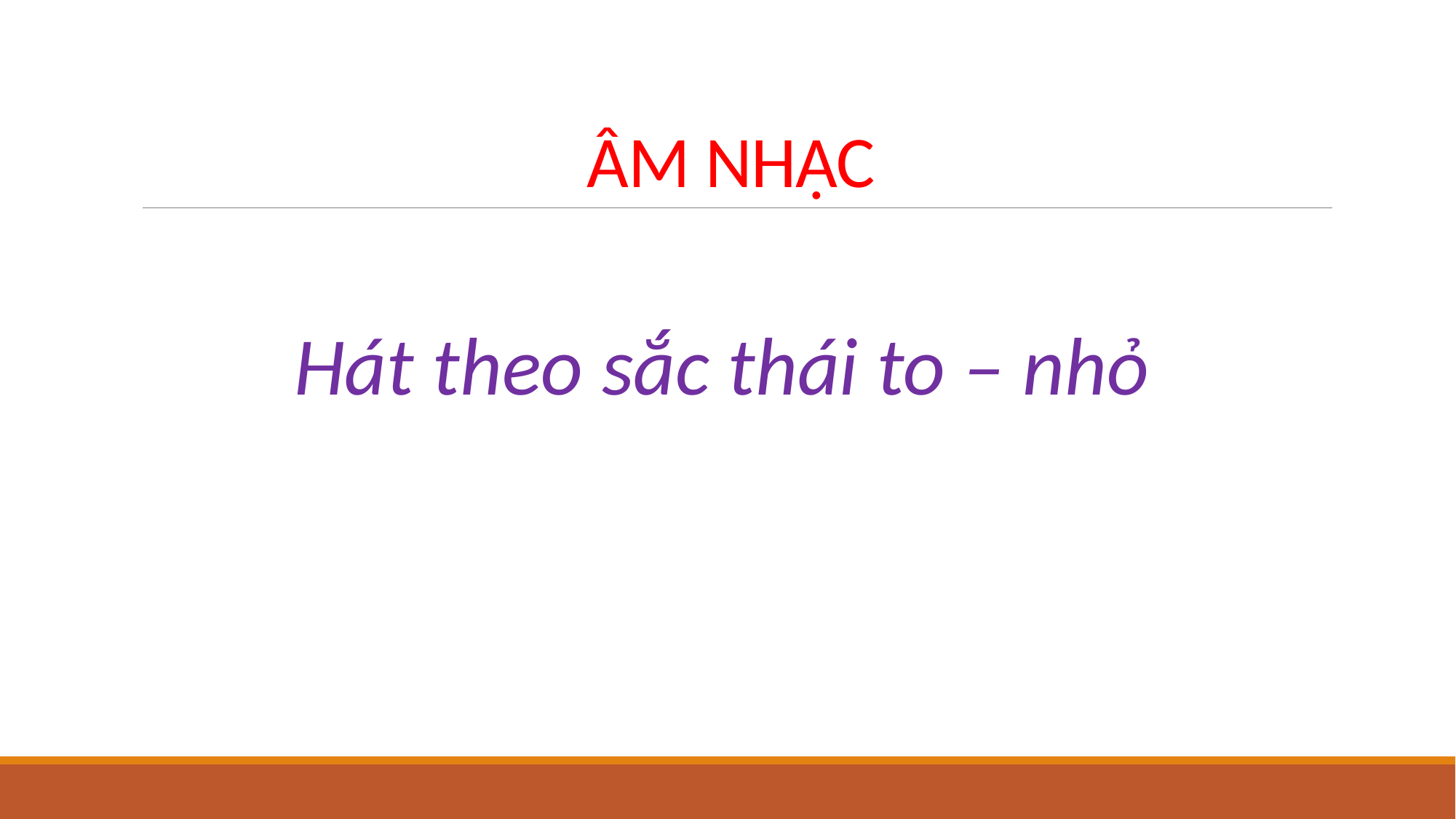

# ÂM NHẠC

Hát theo sắc thái to – nhỏ